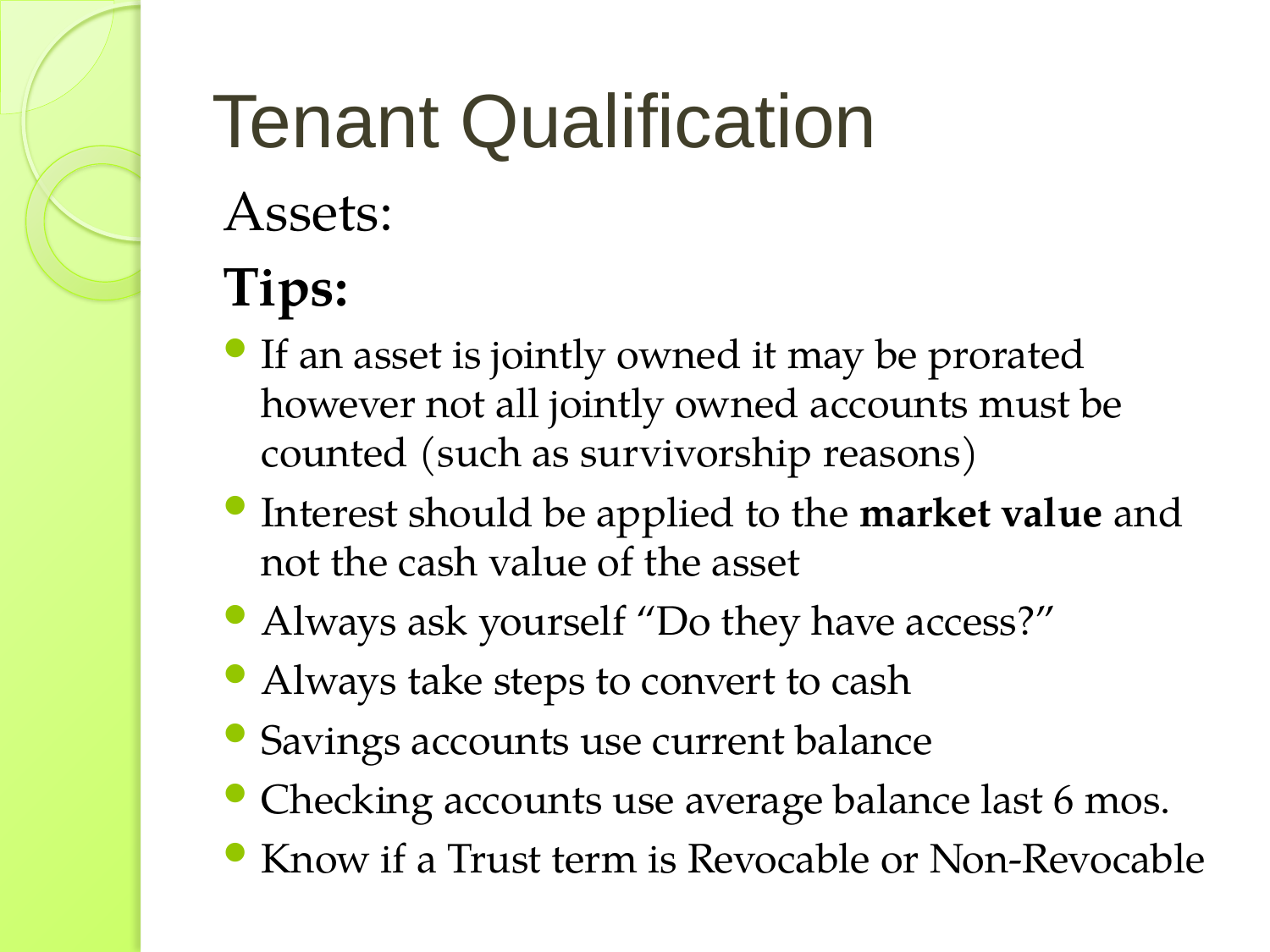

# Tenant Qualification
Assets:
Tips:
If an asset is jointly owned it may be prorated however not all jointly owned accounts must be counted (such as survivorship reasons)
Interest should be applied to the market value and not the cash value of the asset
Always ask yourself “Do they have access?”
Always take steps to convert to cash
Savings accounts use current balance
Checking accounts use average balance last 6 mos.
Know if a Trust term is Revocable or Non-Revocable